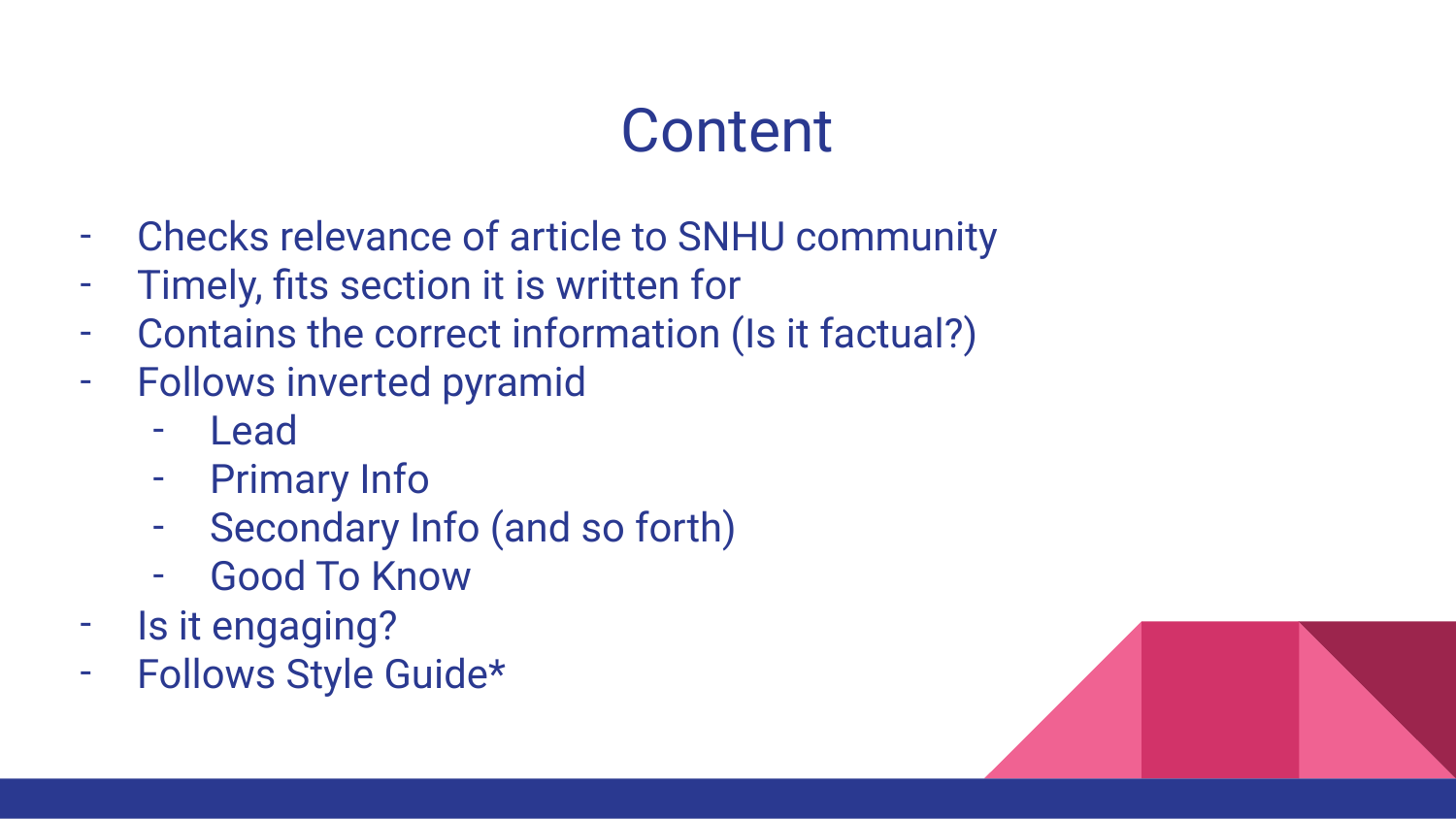

# Content
Checks relevance of article to SNHU community
Timely, fits section it is written for
Contains the correct information (Is it factual?)
Follows inverted pyramid
Lead
Primary Info
Secondary Info (and so forth)
Good To Know
Is it engaging?
Follows Style Guide*